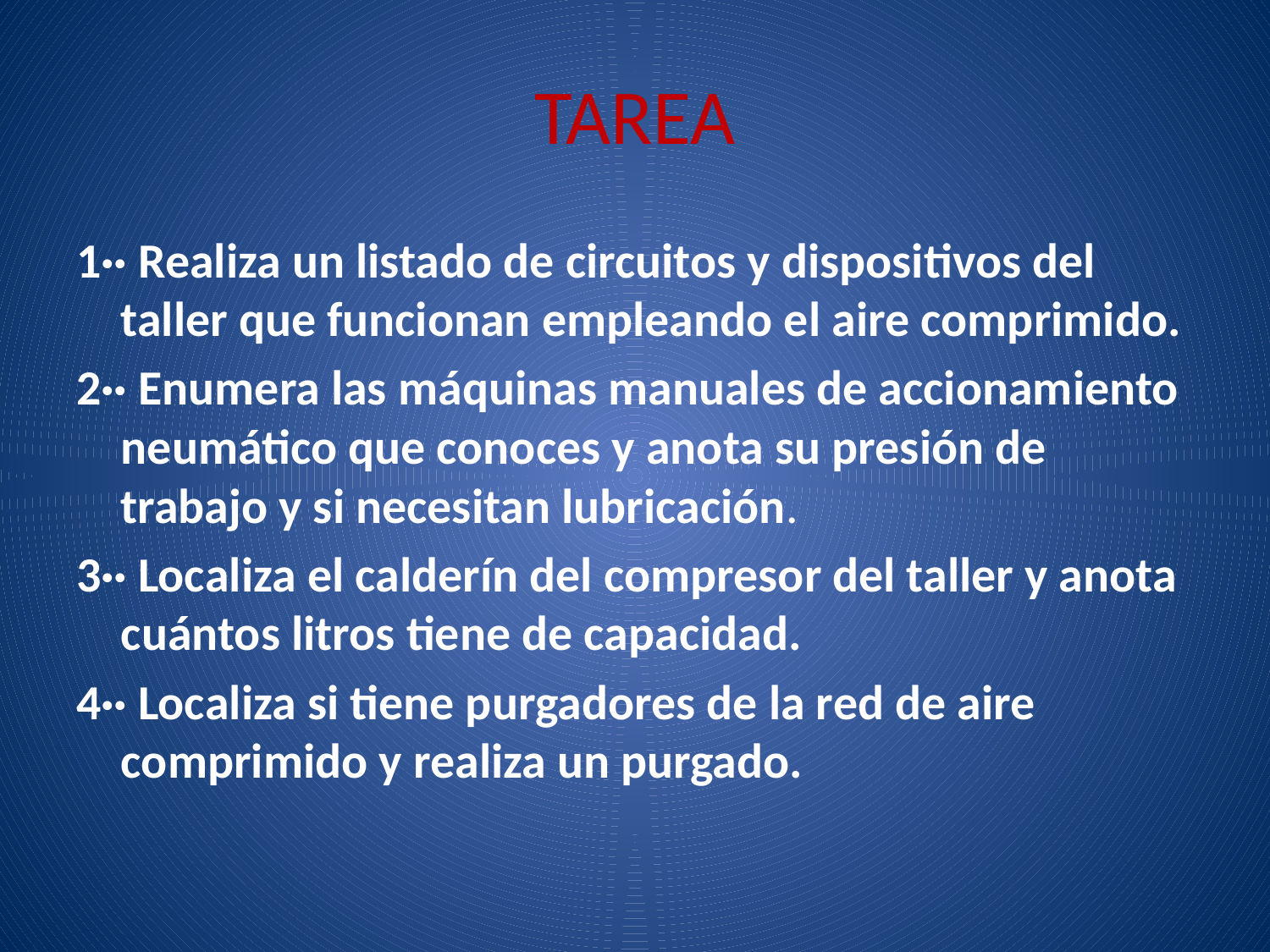

# TAREA
1·· Realiza un listado de circuitos y dispositivos del taller que funcionan empleando el aire comprimido.
2·· Enumera las máquinas manuales de accionamiento neumático que conoces y anota su presión de trabajo y si necesitan lubricación.
3·· Localiza el calderín del compresor del taller y anota cuántos litros tiene de capacidad.
4·· Localiza si tiene purgadores de la red de aire comprimido y realiza un purgado.